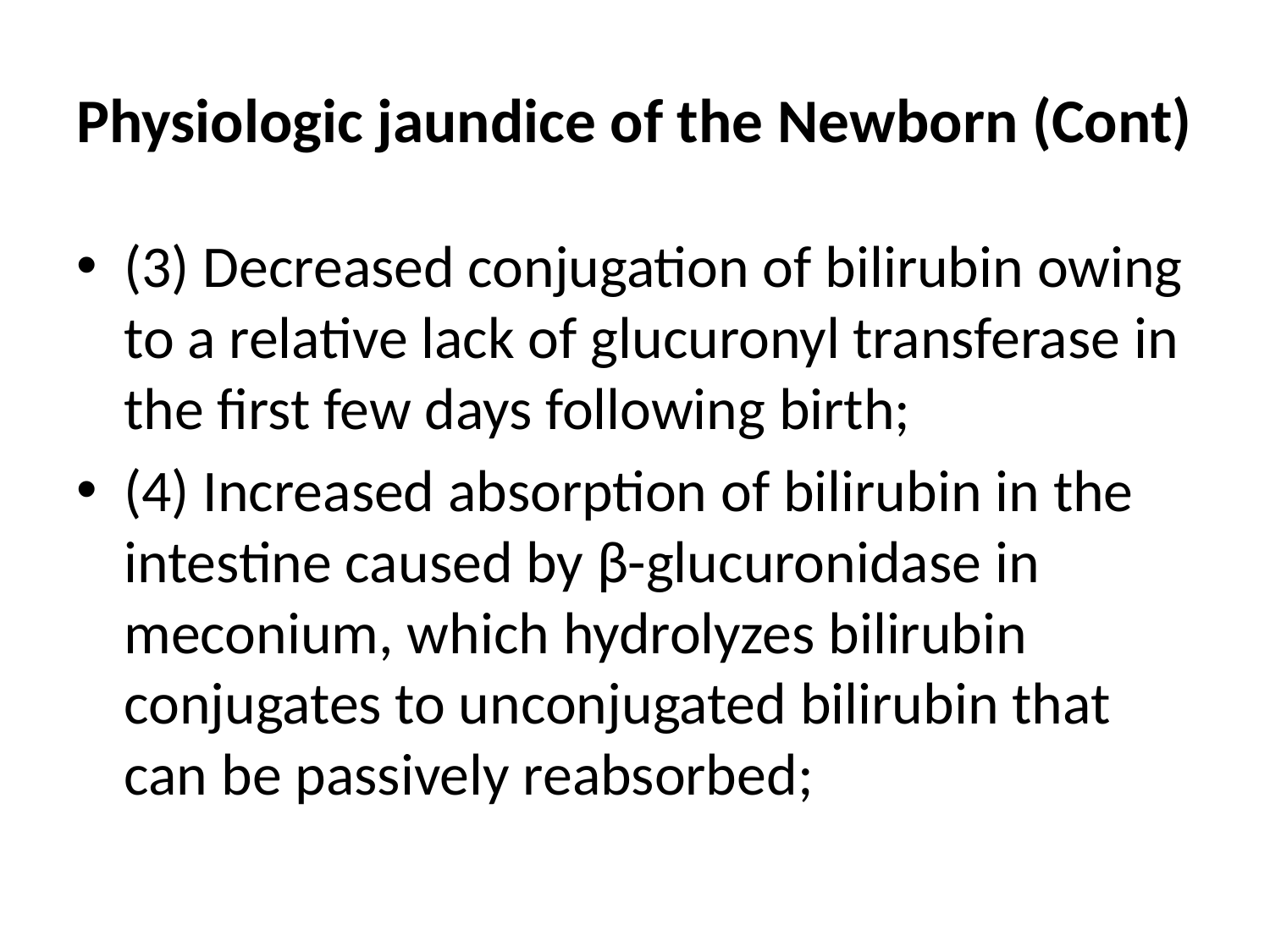

# Physiologic jaundice of the Newborn (Cont)
(3) Decreased conjugation of bilirubin owing to a relative lack of glucuronyl transferase in the first few days following birth;
(4) Increased absorption of bilirubin in the intestine caused by β-glucuronidase in meconium, which hydrolyzes bilirubin conjugates to unconjugated bilirubin that can be passively reabsorbed;